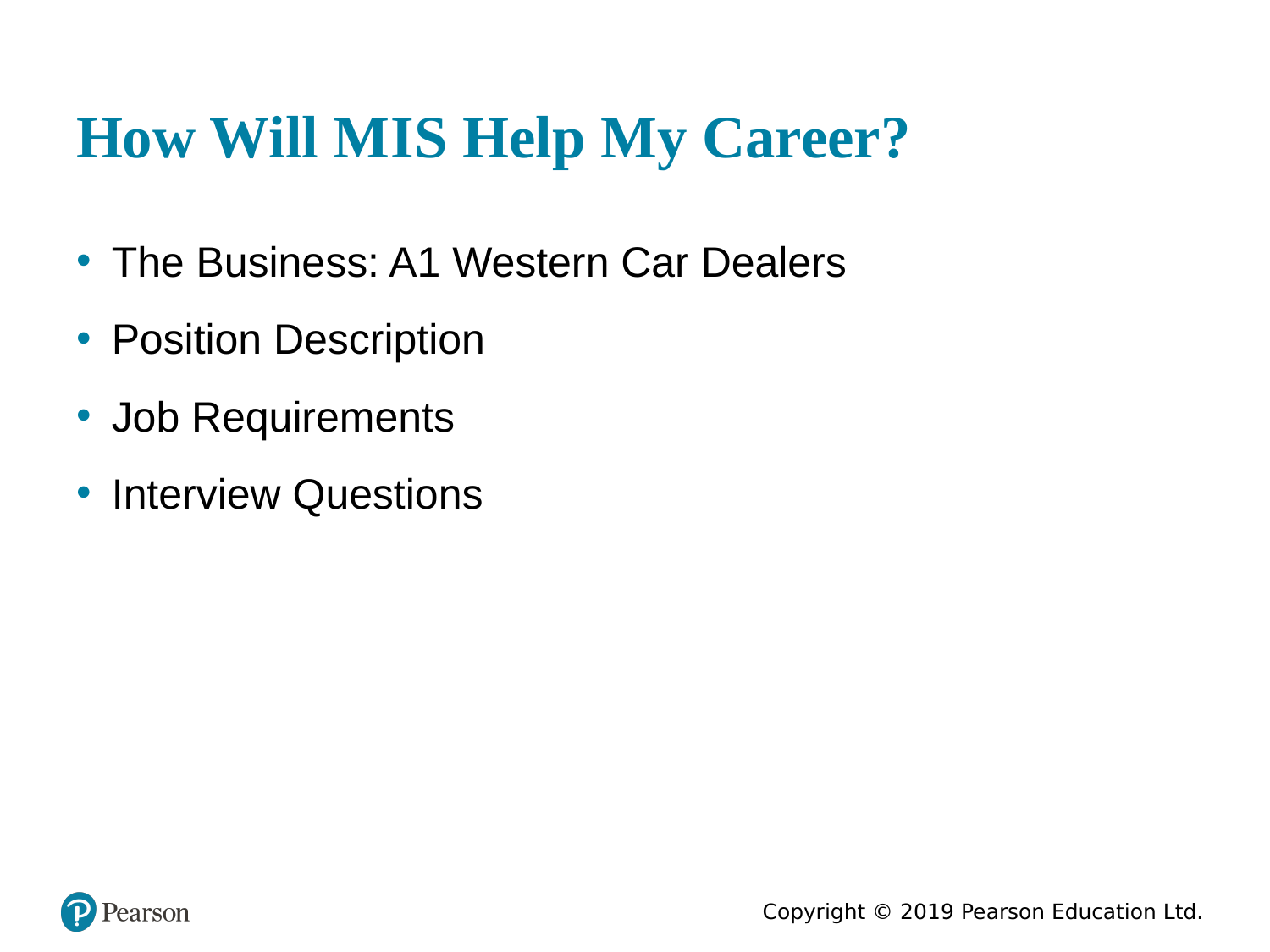

# How Will M I S Help My Career?
The Business: A1 Western Car Dealers
Position Description
Job Requirements
Interview Questions